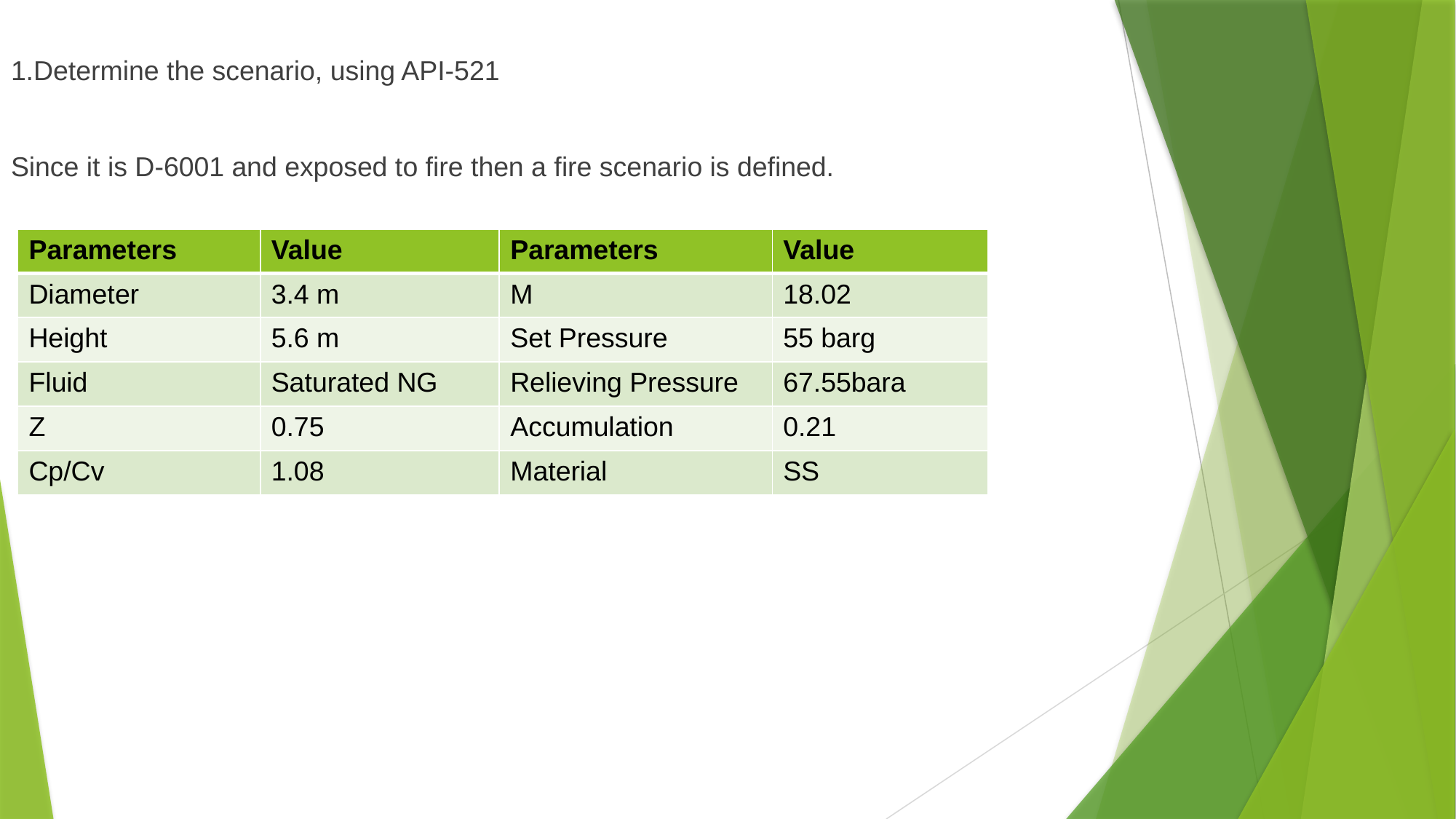

1.Determine the scenario, using API-521

Since it is D-6001 and exposed to fire then a fire scenario is defined.

| Parameters | Value | Parameters | Value |
| --- | --- | --- | --- |
| Diameter | 3.4 m | M | 18.02 |
| Height | 5.6 m | Set Pressure | 55 barg |
| Fluid | Saturated NG | Relieving Pressure | 67.55bara |
| Z | 0.75 | Accumulation | 0.21 |
| Cp/Cv | 1.08 | Material | SS |